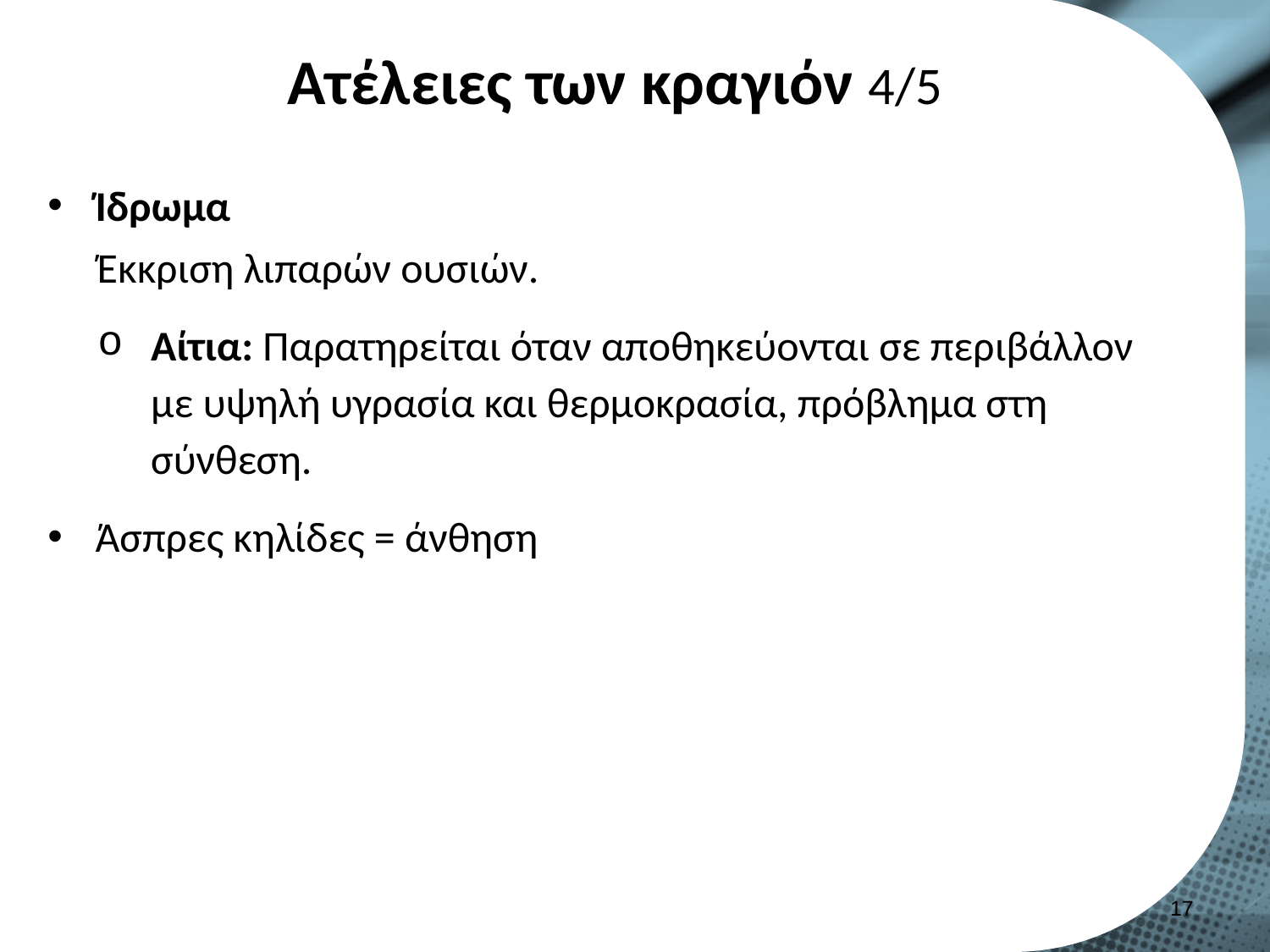

# Ατέλειες των κραγιόν 4/5
Ίδρωμα
Έκκριση λιπαρών ουσιών.
Αίτια: Παρατηρείται όταν αποθηκεύονται σε περιβάλλον με υψηλή υγρασία και θερμοκρασία, πρόβλημα στη σύνθεση.
Άσπρες κηλίδες = άνθηση
17